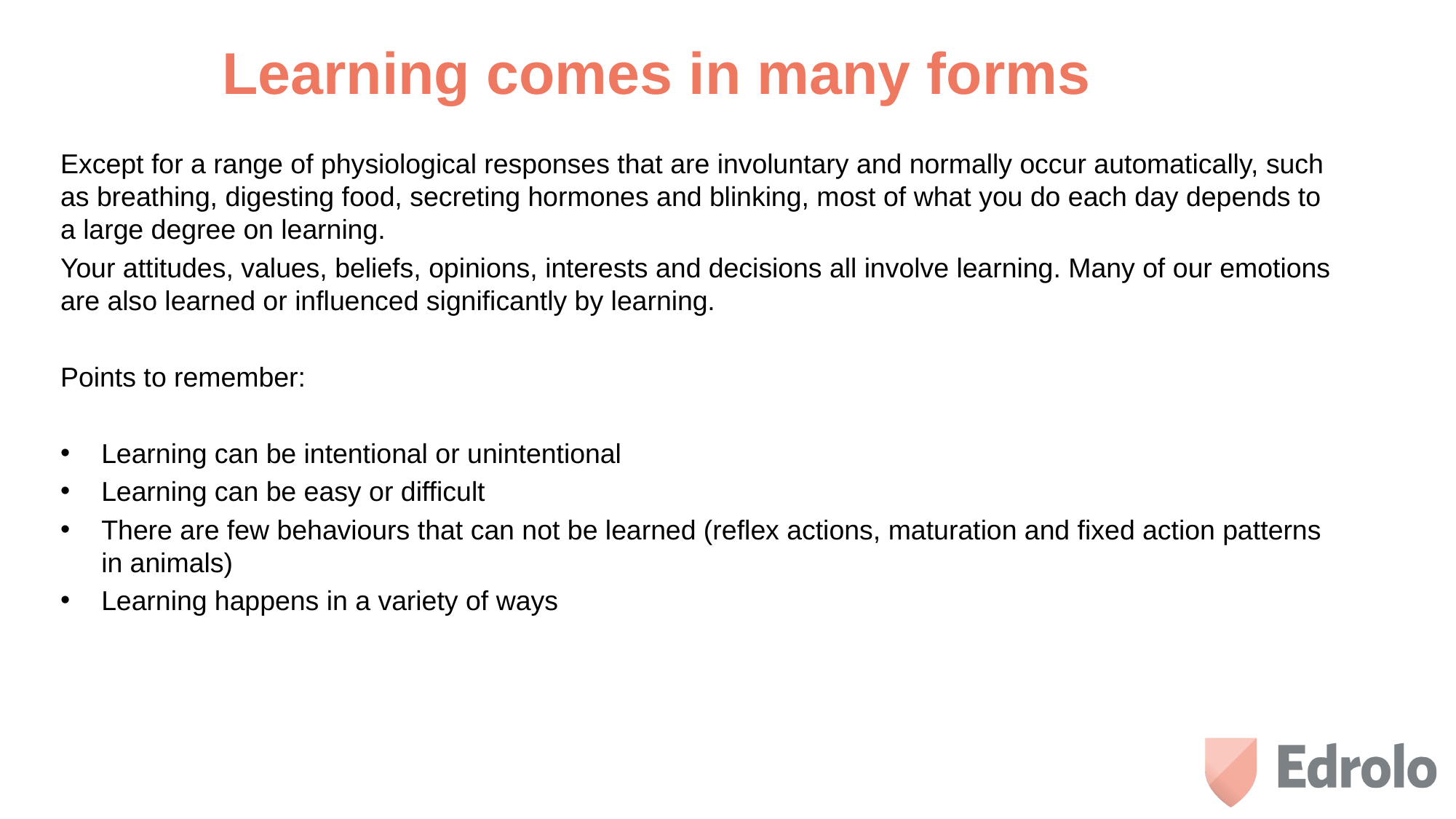

Learning comes in many forms
Except for a range of physiological responses that are involuntary and normally occur automatically, such as breathing, digesting food, secreting hormones and blinking, most of what you do each day depends to a large degree on learning.
Your attitudes, values, beliefs, opinions, interests and decisions all involve learning. Many of our emotions are also learned or influenced signifi­cantly by learning.

Points to remember:

Learning can be intentional or unintentional
Learning can be easy or difficult
There are few behaviours that can not be learned (reflex actions, maturation and fixed action patterns in animals)
Learning happens in a variety of ways